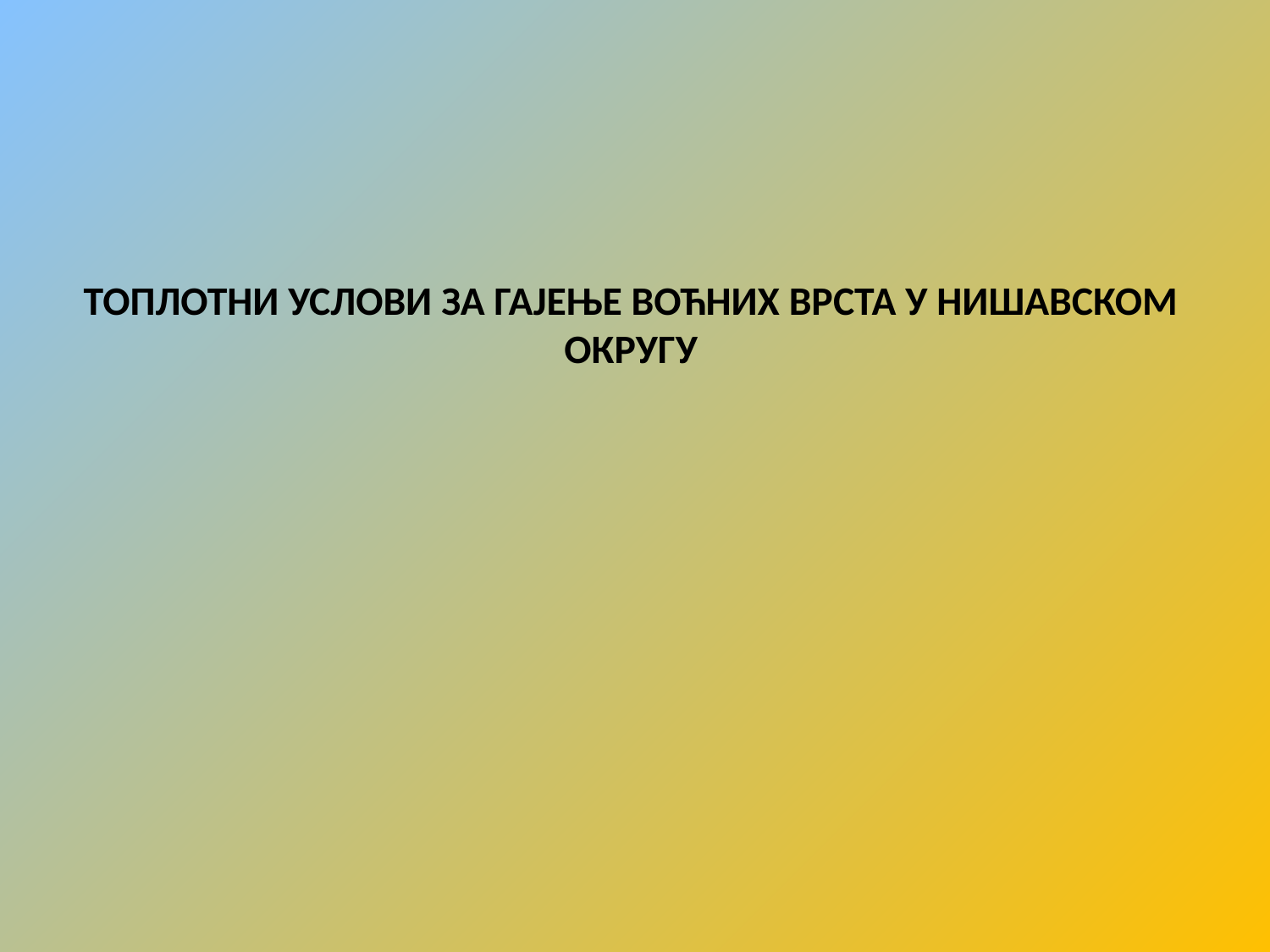

# ТОПЛОТНИ УСЛОВИ ЗА ГАЈЕЊЕ ВОЋНИХ ВРСТА У НИШАВСКОМ ОКРУГУ